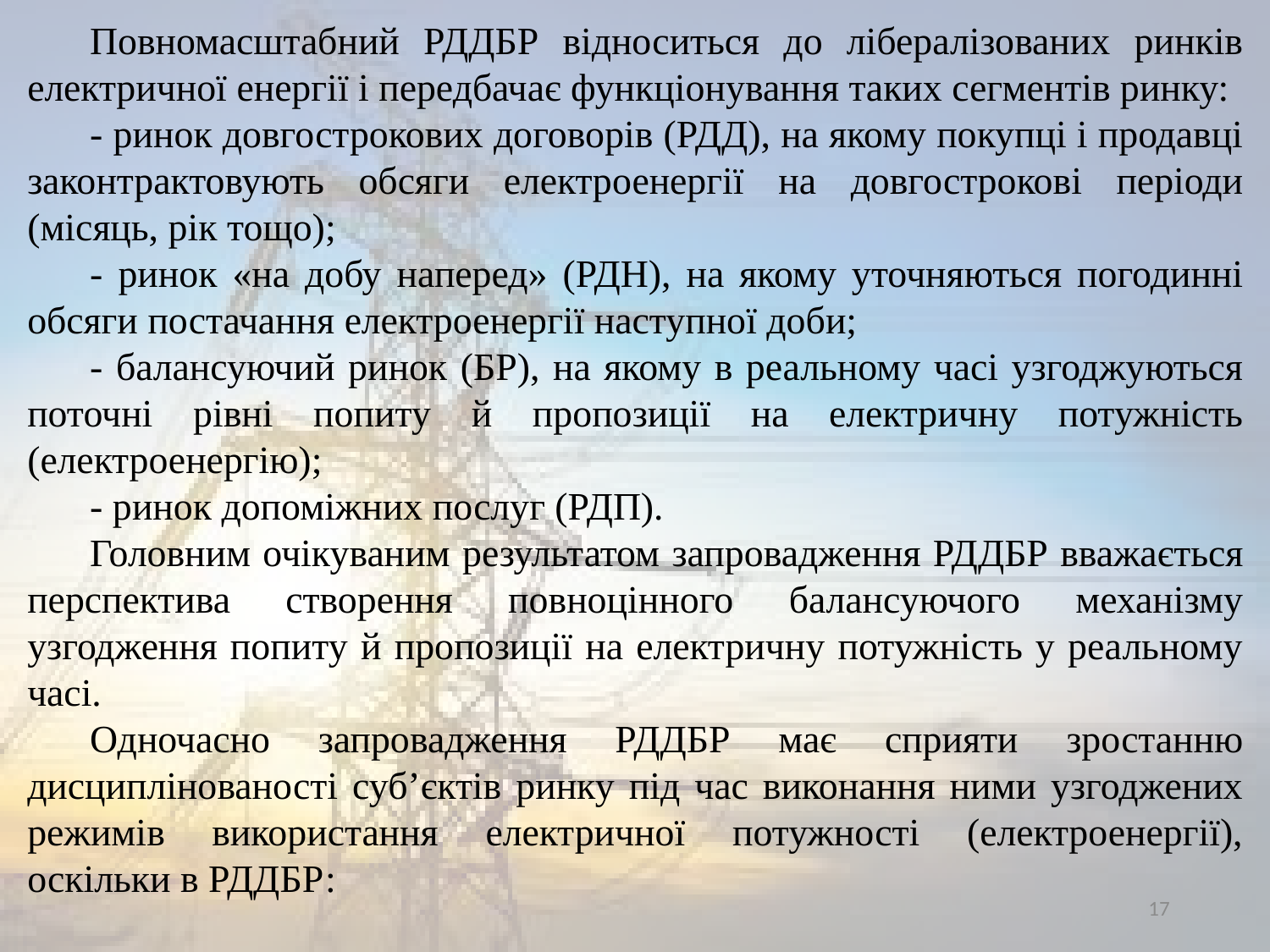

Повномасштабний РДДБР відноситься до лібералізованих ринків електричної енергії і передбачає функціонування таких сегментів ринку:
- ринок довгострокових договорів (РДД), на якому покупці і продавці законтрактовують обсяги електроенергії на довгострокові періоди (місяць, рік тощо);
- ринок «на добу наперед» (РДН), на якому уточняються погодинні обсяги постачання електроенергії наступної доби;
- балансуючий ринок (БР), на якому в реальному часі узгоджуються поточні рівні попиту й пропозиції на електричну потужність (електроенергію);
- ринок допоміжних послуг (РДП).
Головним очікуваним результатом запровадження РДДБР вважається перспектива створення повноцінного балансуючого механізму узгодження попиту й пропозиції на електричну потужність у реальному часі.
Одночасно запровадження РДДБР має сприяти зростанню дисциплінованості суб’єктів ринку під час виконання ними узгоджених режимів використання електричної потужності (електроенергії), оскільки в РДДБР:
17